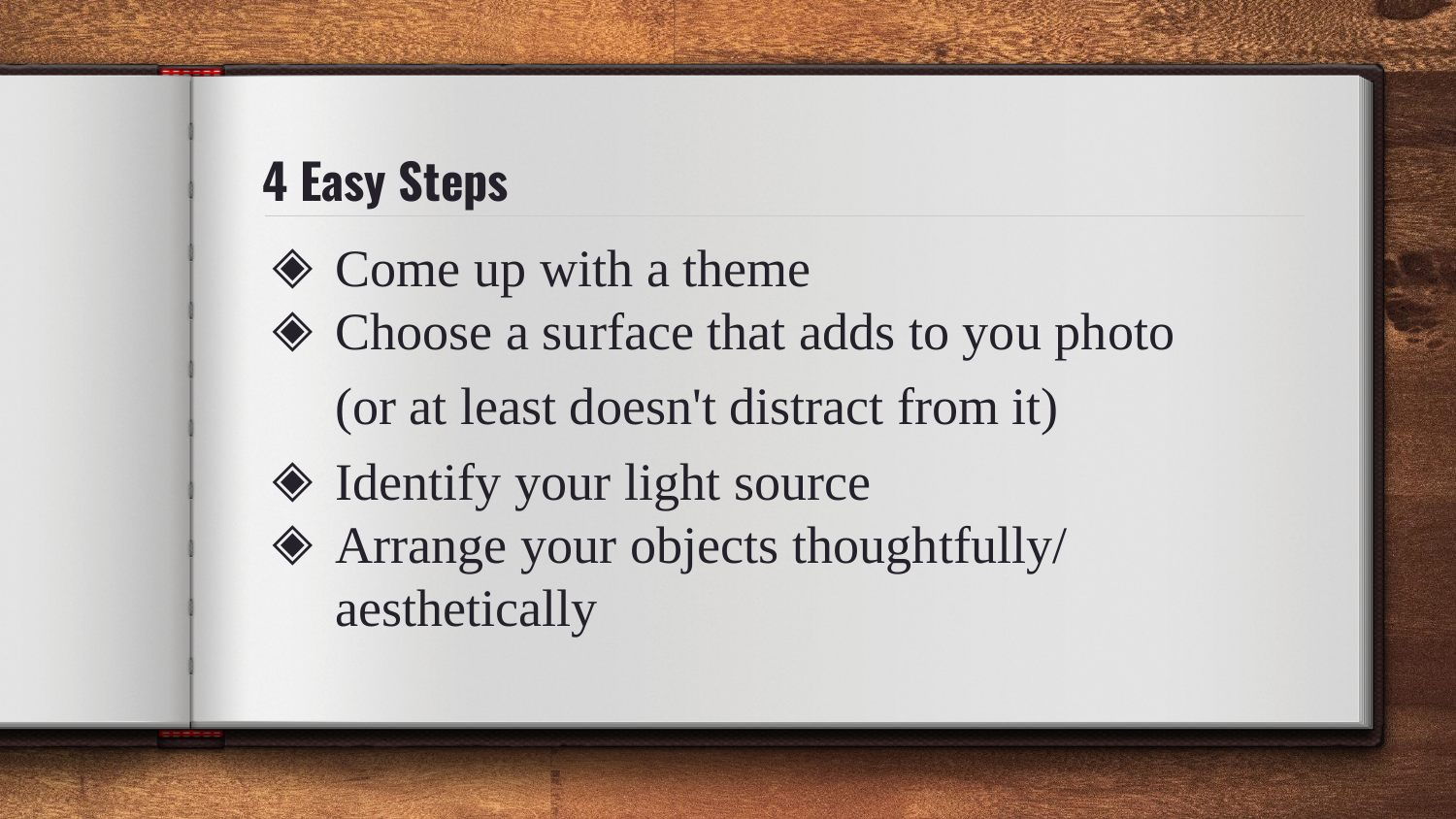

# 4 Easy Steps
Come up with a theme
Choose a surface that adds to you photo
(or at least doesn't distract from it)
Identify your light source
Arrange your objects thoughtfully/ aesthetically